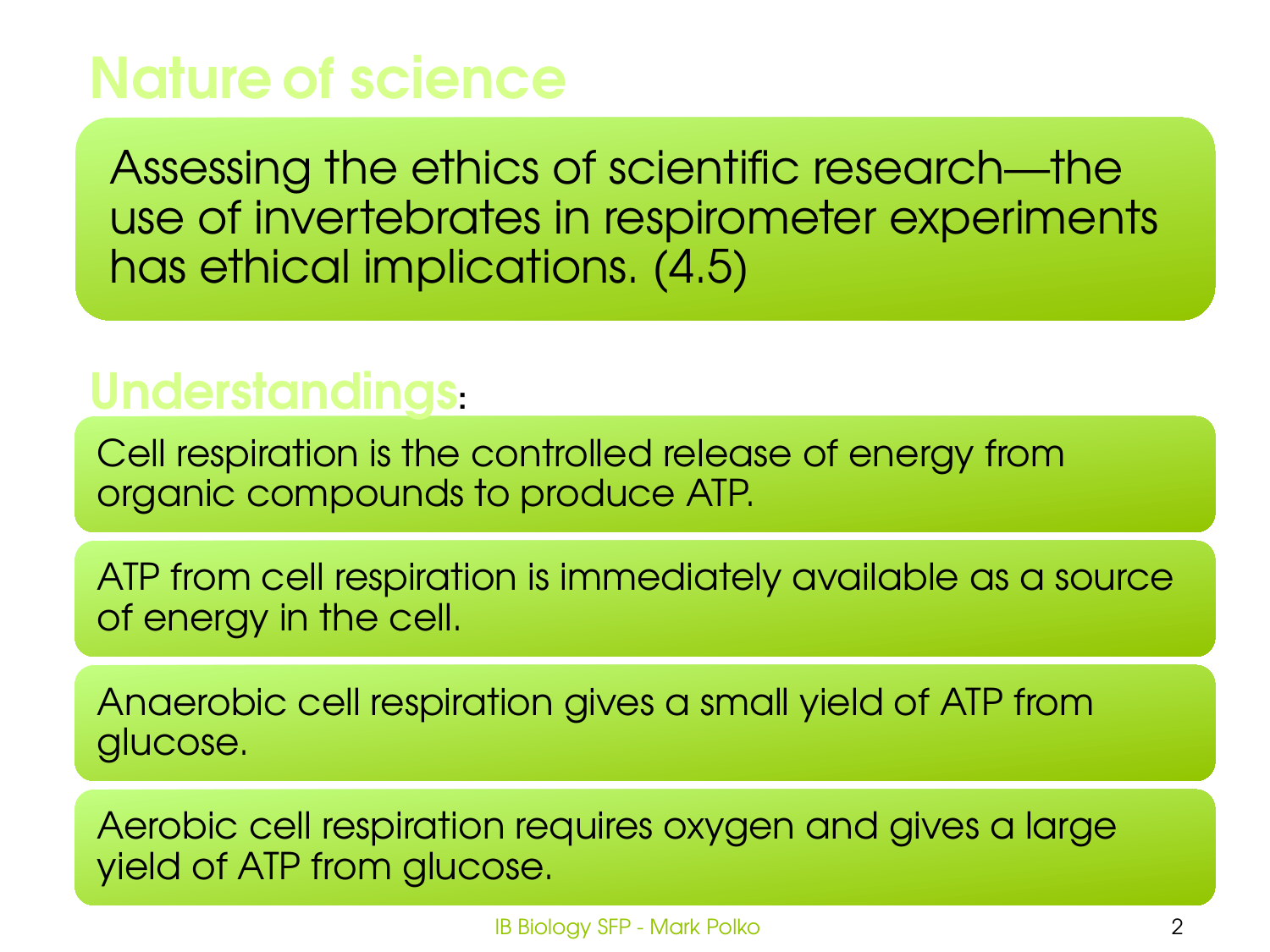

Nature of science
Assessing the ethics of scientific research—the use of invertebrates in respirometer experiments has ethical implications. (4.5)
Understandings:
Cell respiration is the controlled release of energy from organic compounds to produce ATP.
ATP from cell respiration is immediately available as a source of energy in the cell.
Anaerobic cell respiration gives a small yield of ATP from glucose.
Aerobic cell respiration requires oxygen and gives a large yield of ATP from glucose.
2
IB Biology SFP - Mark Polko